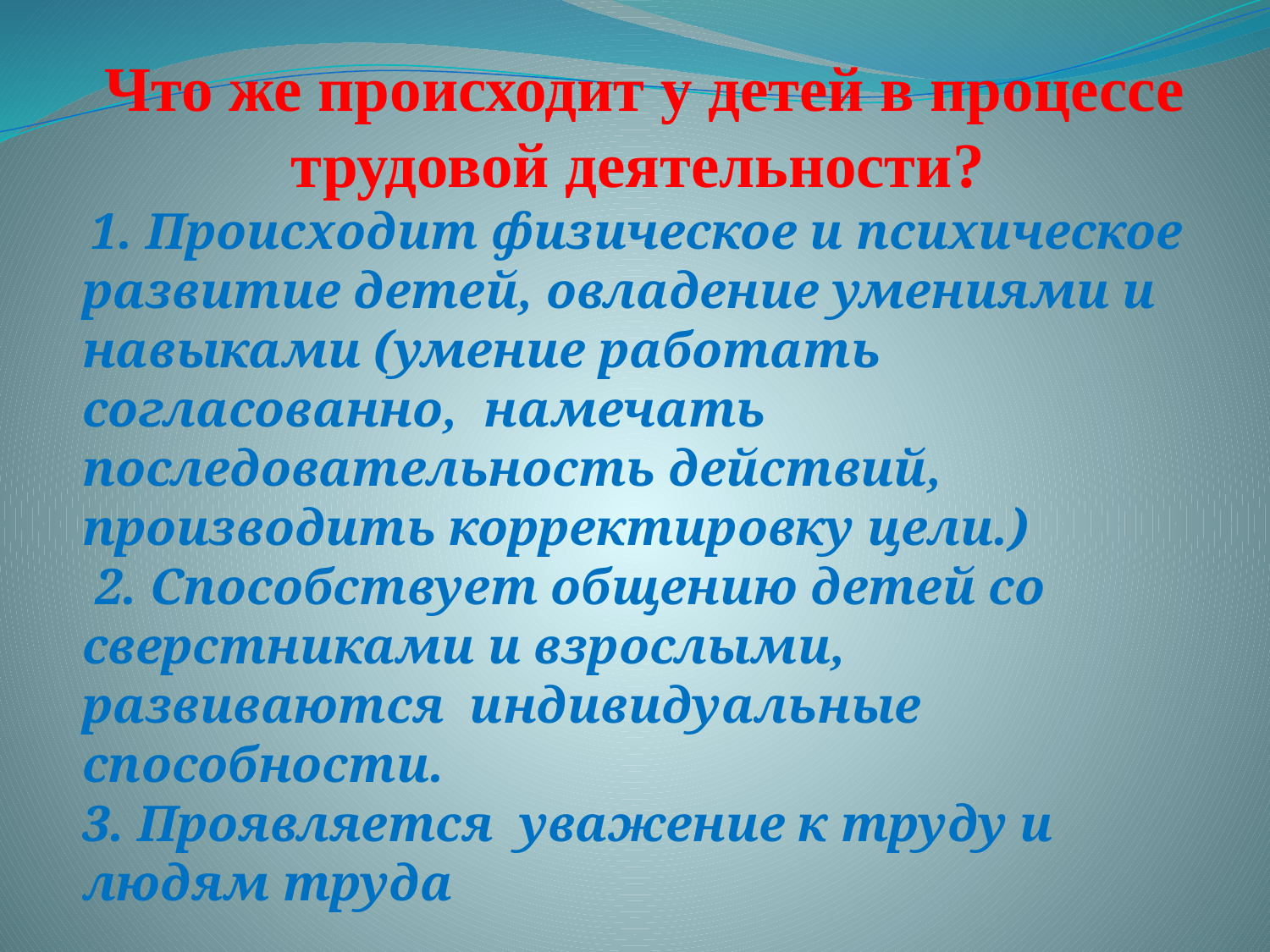

Что же происходит у детей в процессе трудовой деятельности?
 1. Происходит физическое и психическое развитие детей, овладение умениями и навыками (умение работать согласованно,  намечать последовательность действий, производить корректировку цели.)
 2. Способствует общению детей со сверстниками и взрослыми,  развиваются  индивидуальные  способности.
3. Проявляется  уважение к труду и людям труда